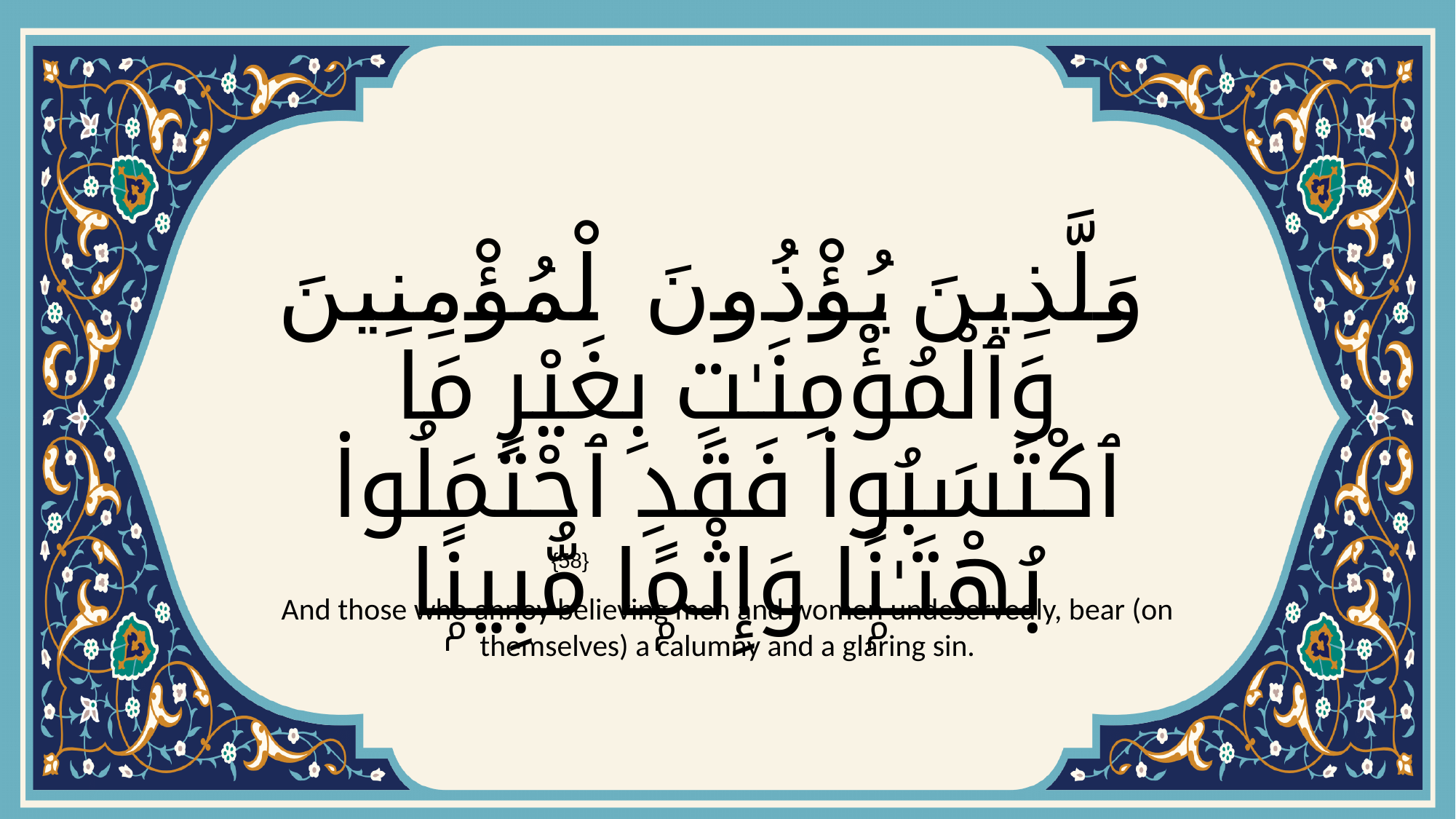

# وَٱلَّذِينَ يُؤْذُونَ ٱلْمُؤْمِنِينَ وَٱلْمُؤْمِنَـٰتِ بِغَيْرِ مَا ٱكْتَسَبُوا۟ فَقَدِ ٱحْتَمَلُوا۟ بُهْتَـٰنًۭا وَإِثْمًۭا مُّبِينًۭا
{58}
And those who annoy believing men and women undeservedly, bear (on themselves) a calumny and a glaring sin.